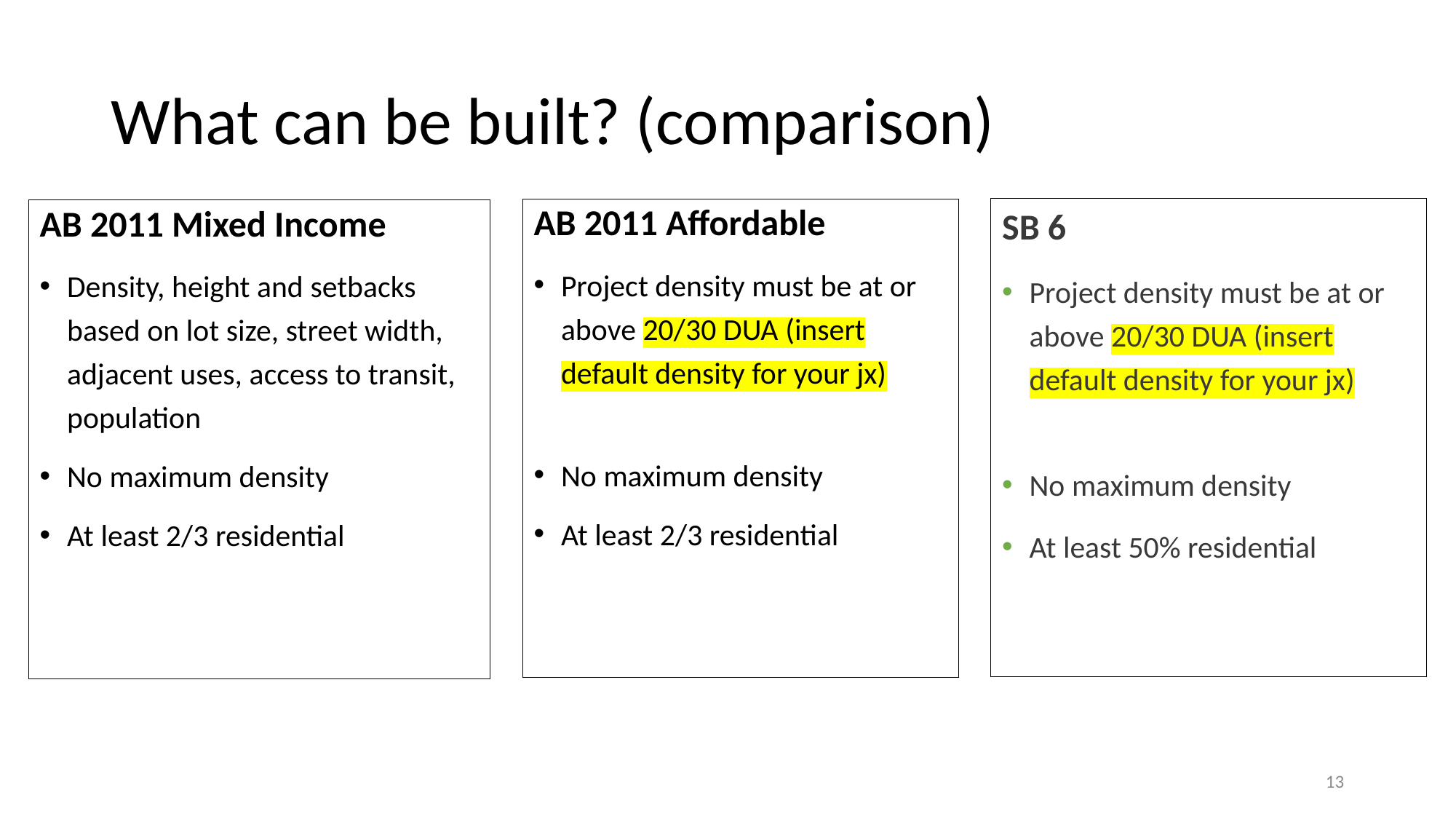

# What can be built? (comparison)
SB 6
Project density must be at or above 20/30 DUA (insert default density for your jx)
No maximum density
At least 50% residential
AB 2011 Affordable
Project density must be at or above 20/30 DUA (insert default density for your jx)
No maximum density
At least 2/3 residential
AB 2011 Mixed Income
Density, height and setbacks based on lot size, street width, adjacent uses, access to transit, population
No maximum density
At least 2/3 residential
13